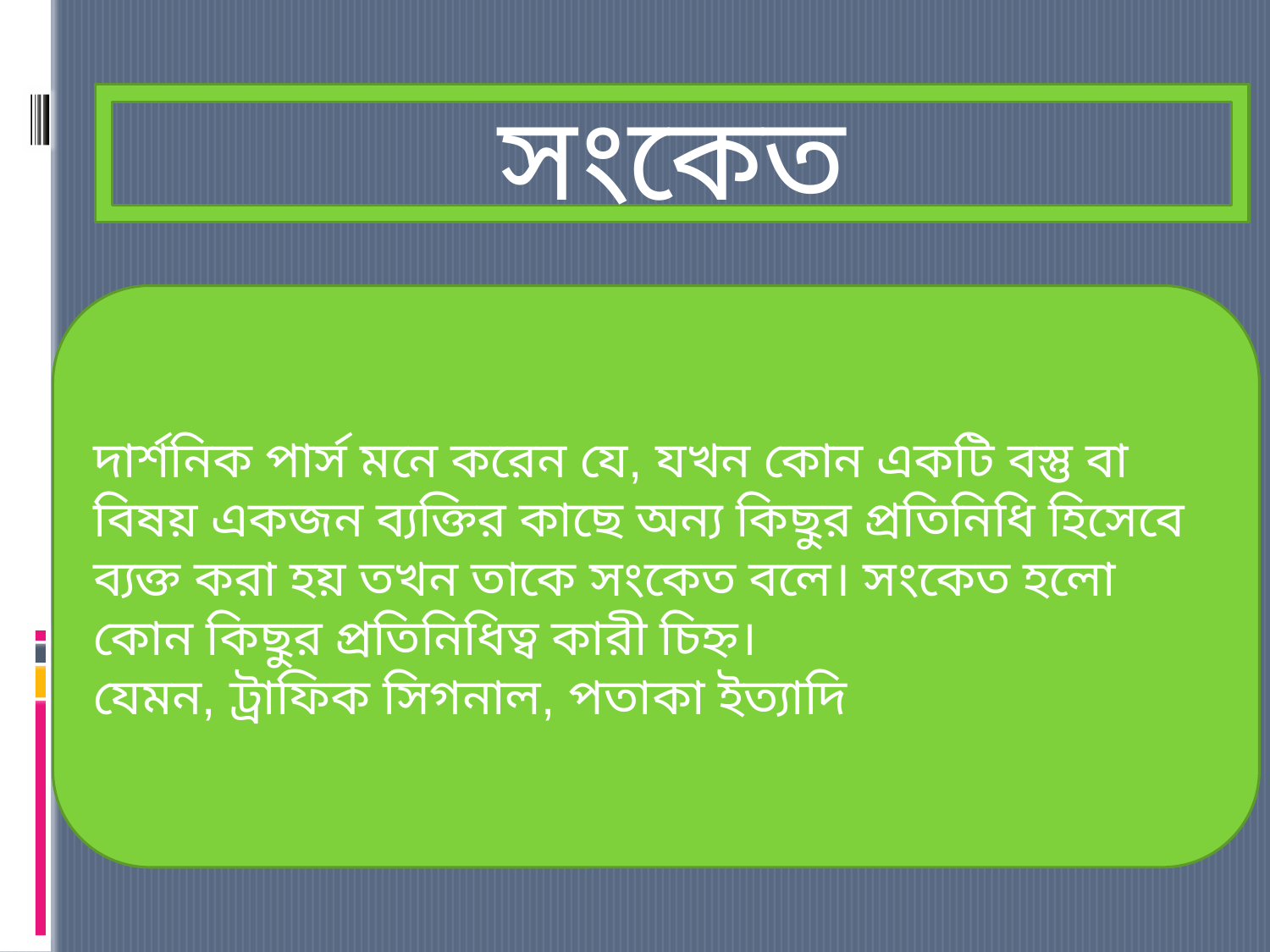

সংকেত
দার্শনিক পার্স মনে করেন যে, যখন কোন একটি বস্তু বা বিষয় একজন ব্যক্তির কাছে অন্য কিছুর প্রতিনিধি হিসেবে ব্যক্ত করা হয় তখন তাকে সংকেত বলে। সংকেত হলো কোন কিছুর প্রতিনিধিত্ব কারী চিহ্ন।
যেমন, ট্রাফিক সিগনাল, পতাকা ইত্যাদি